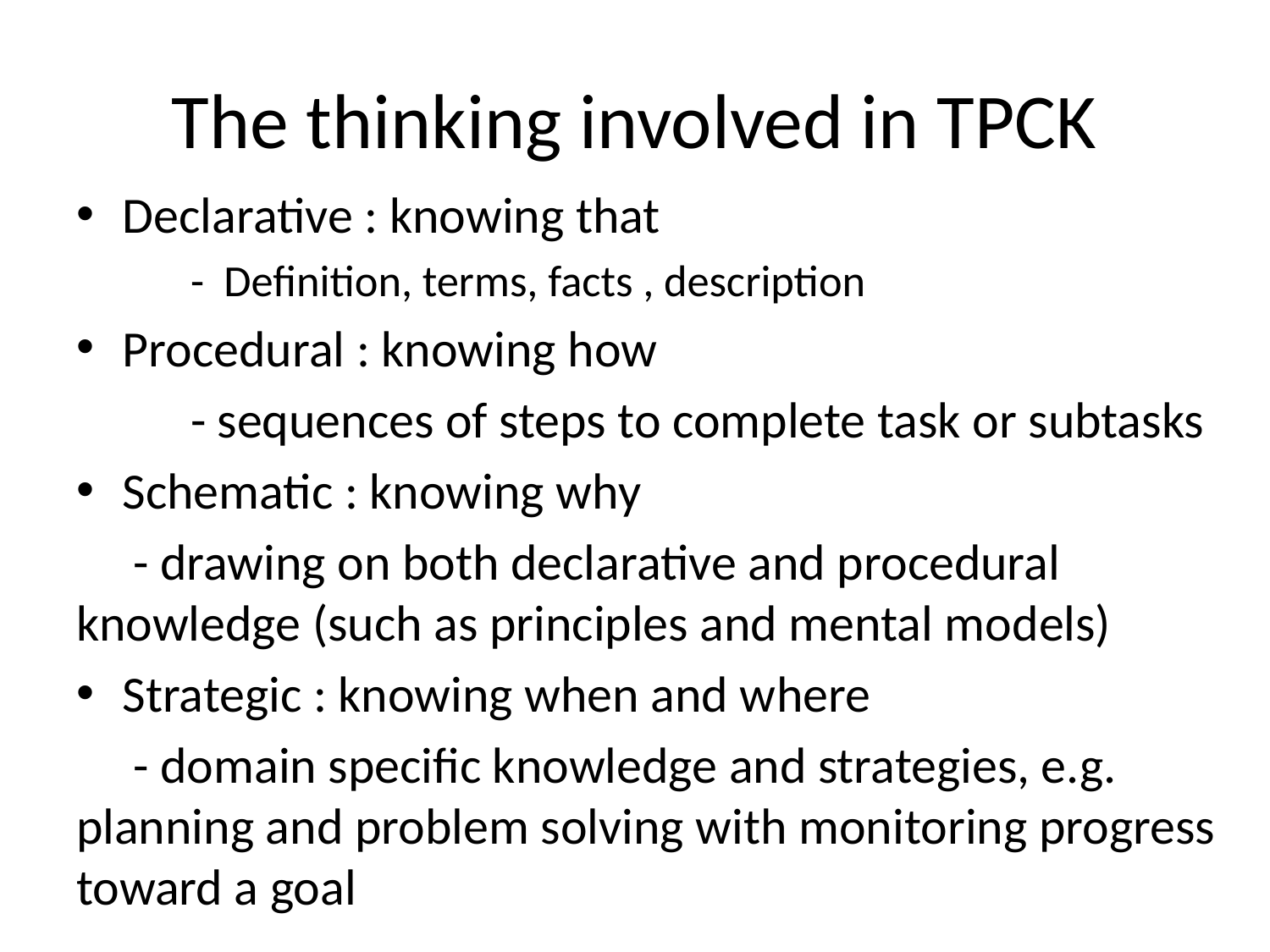

# The thinking involved in TPCK
Declarative : knowing that
	-  Definition, terms, facts , description
Procedural : knowing how
	- sequences of steps to complete task or subtasks
Schematic : knowing why
     - drawing on both declarative and procedural knowledge (such as principles and mental models)
Strategic : knowing when and where
     - domain specific knowledge and strategies, e.g. planning and problem solving with monitoring progress toward a goal